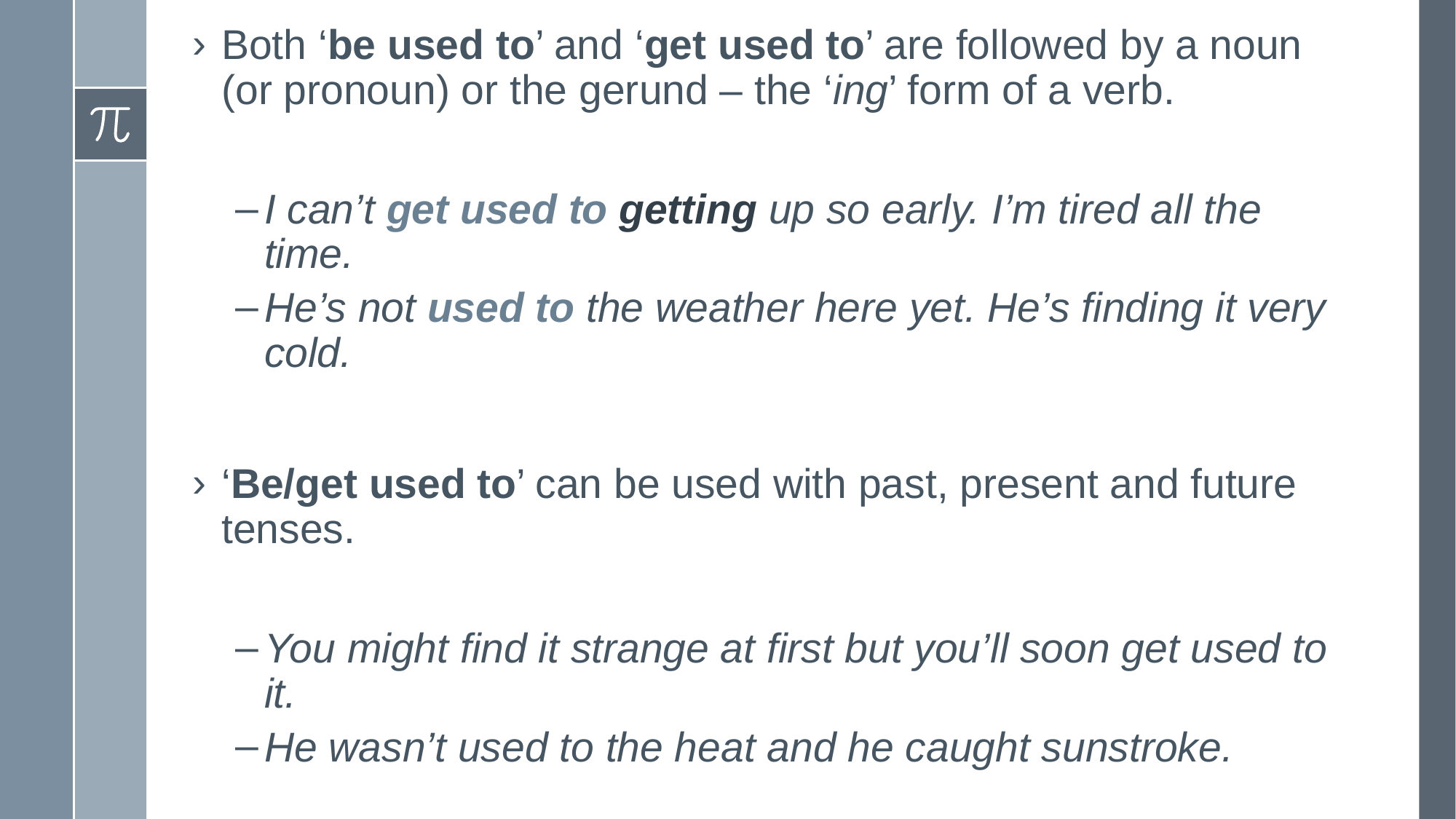

Both ‘be used to’ and ‘get used to’ are followed by a noun (or pronoun) or the gerund – the ‘ing’ form of a verb.

I can’t get used to getting up so early. I’m tired all the time.
He’s not used to the weather here yet. He’s finding it very cold.

‘Be/get used to’ can be used with past, present and future tenses.

You might find it strange at first but you’ll soon get used to it.
He wasn’t used to the heat and he caught sunstroke.